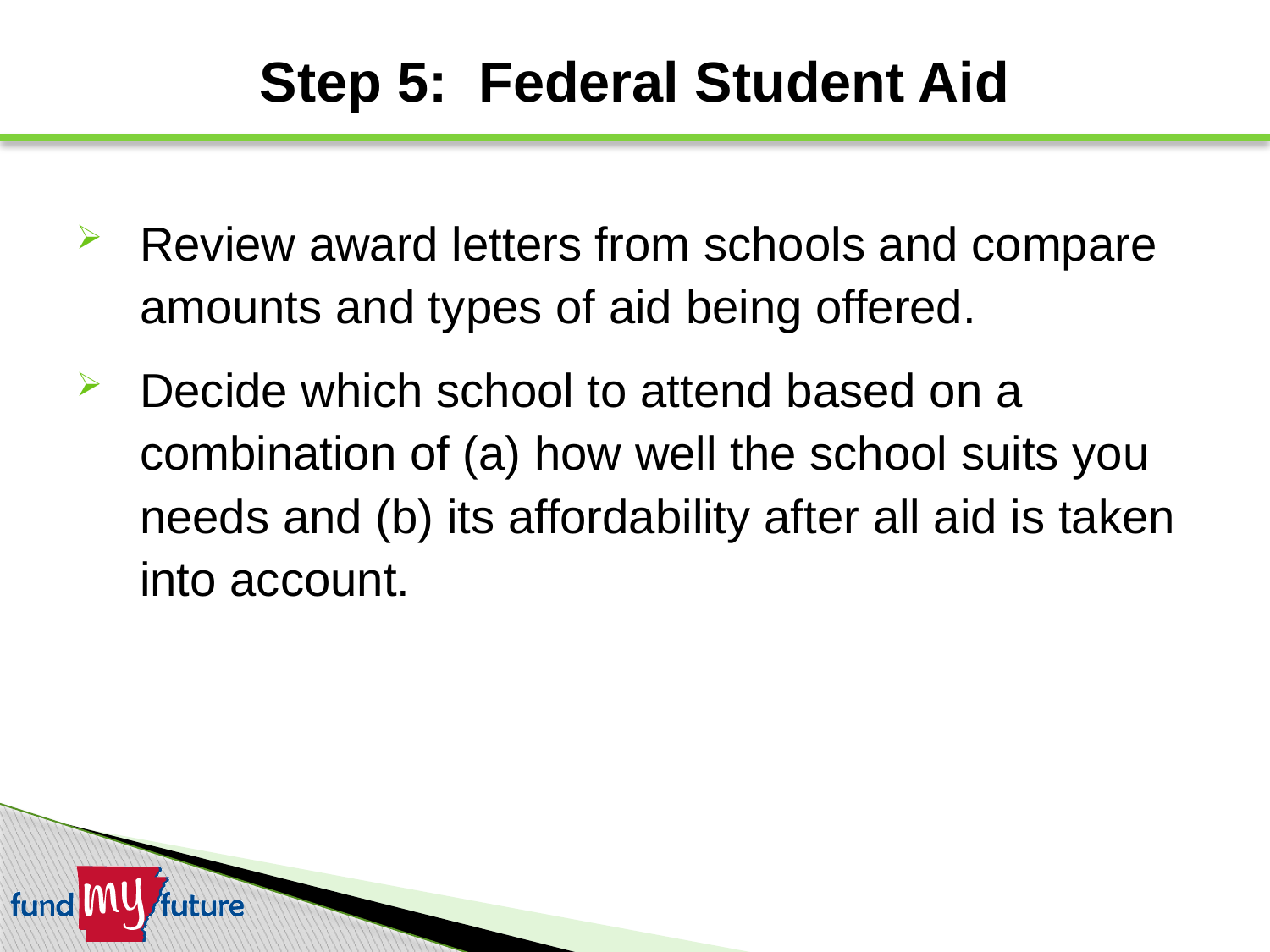

Step 5:  Federal Student Aid
# Review award letters from schools and compare amounts and types of aid being offered.
Decide which school to attend based on a combination of (a) how well the school suits you needs and (b) its affordability after all aid is taken into account.